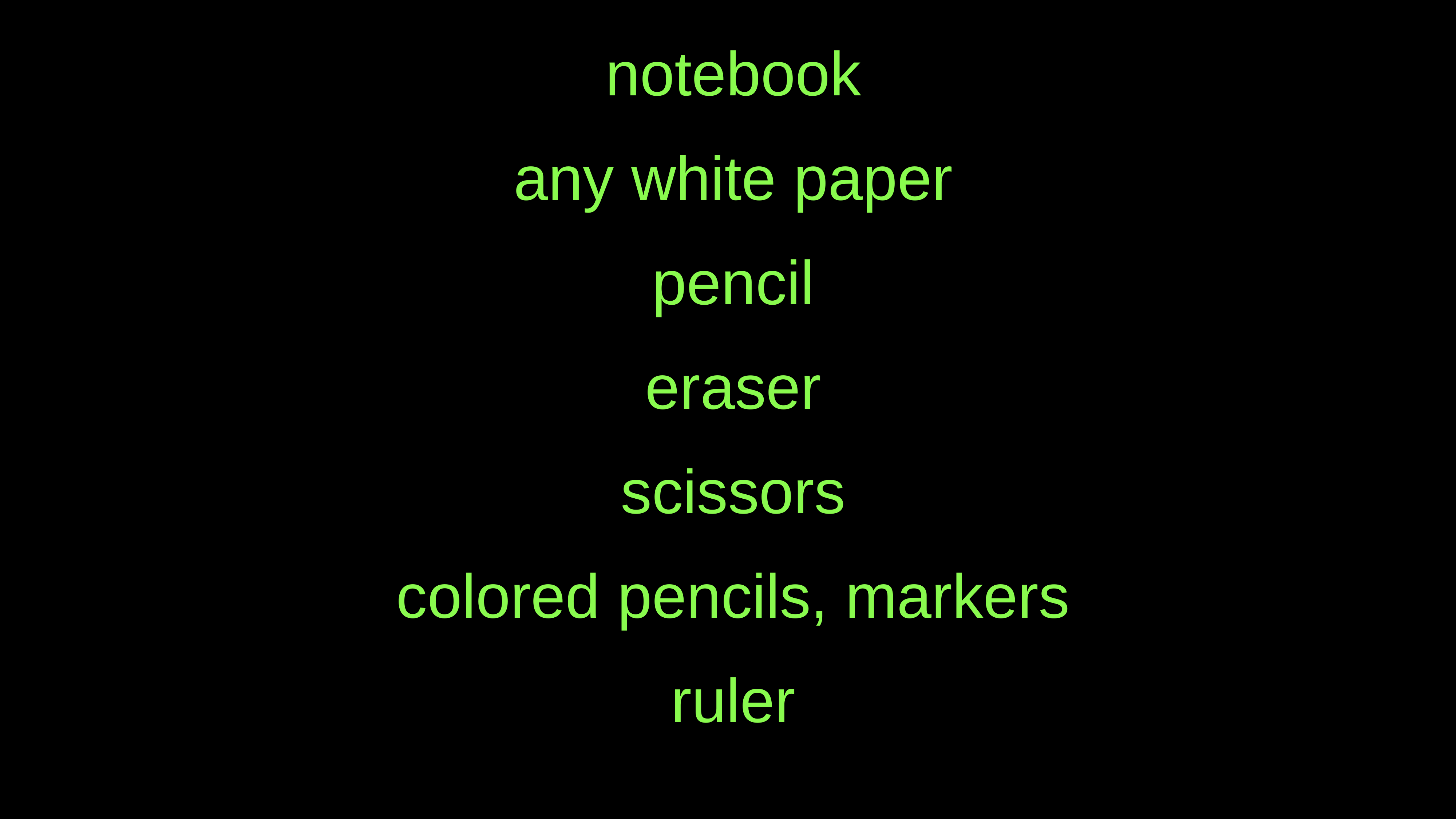

notebook

any white paper

pencil

eraser

scissors

colored pencils, markers

ruler